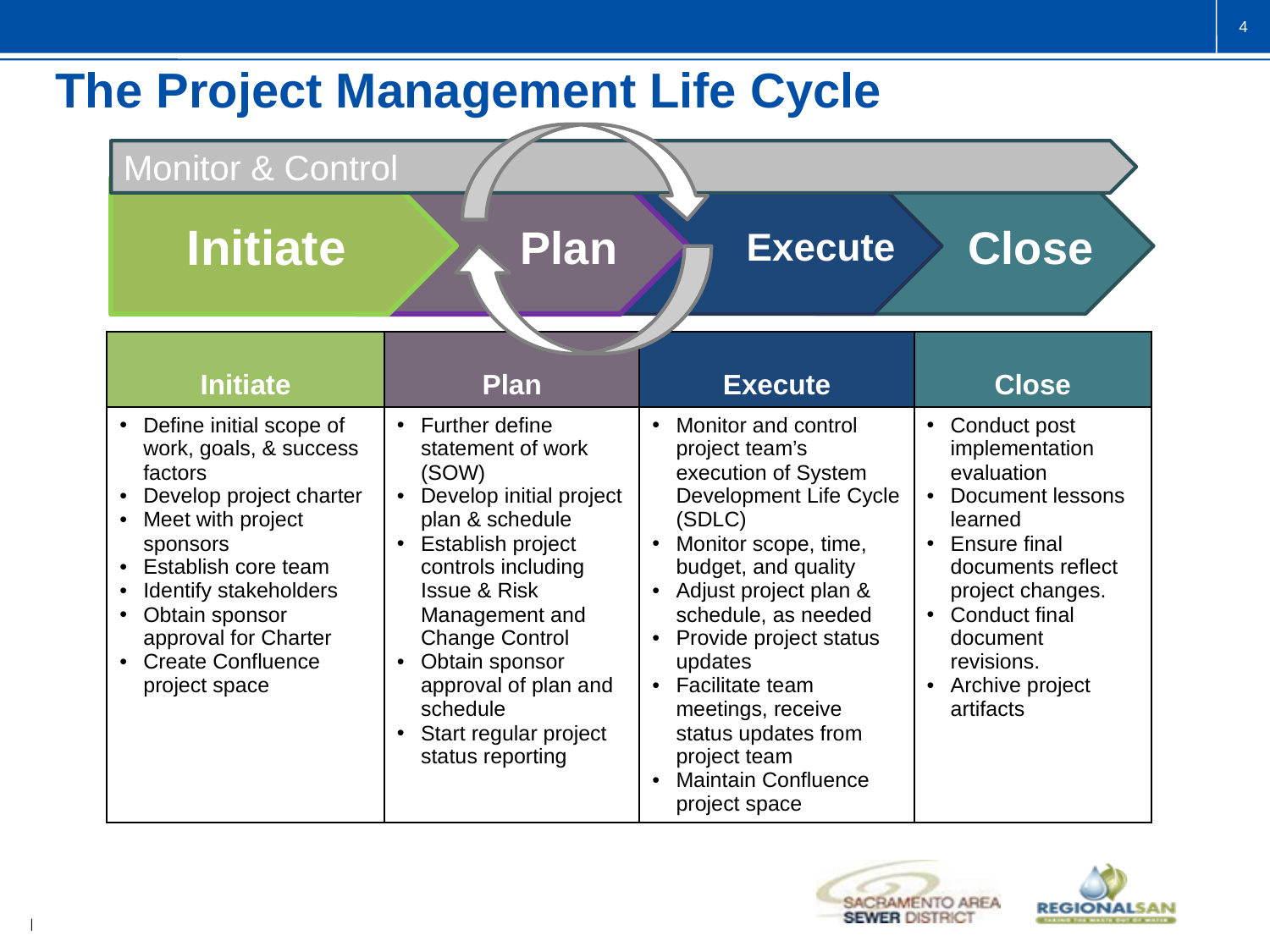

4
The Project Management Life Cycle

Monitor & Control
Initiate
	Plan
Execute
	Close

| Initiate | Plan | Execute | Close |
| --- | --- | --- | --- |
| Define initial scope of work, goals, & success factors Develop project charter Meet with project sponsors Establish core team Identify stakeholders Obtain sponsor approval for Charter Create Confluence project space | Further define statement of work (SOW) Develop initial project plan & schedule Establish project controls including Issue & Risk Management and Change Control Obtain sponsor approval of plan and schedule Start regular project status reporting | Monitor and control project team’s execution of System Development Life Cycle (SDLC) Monitor scope, time, budget, and quality Adjust project plan & schedule, as needed Provide project status updates Facilitate team meetings, receive status updates from project team Maintain Confluence project space | Conduct post implementation evaluation Document lessons learned Ensure final documents reflect project changes. Conduct final document revisions. Archive project artifacts |